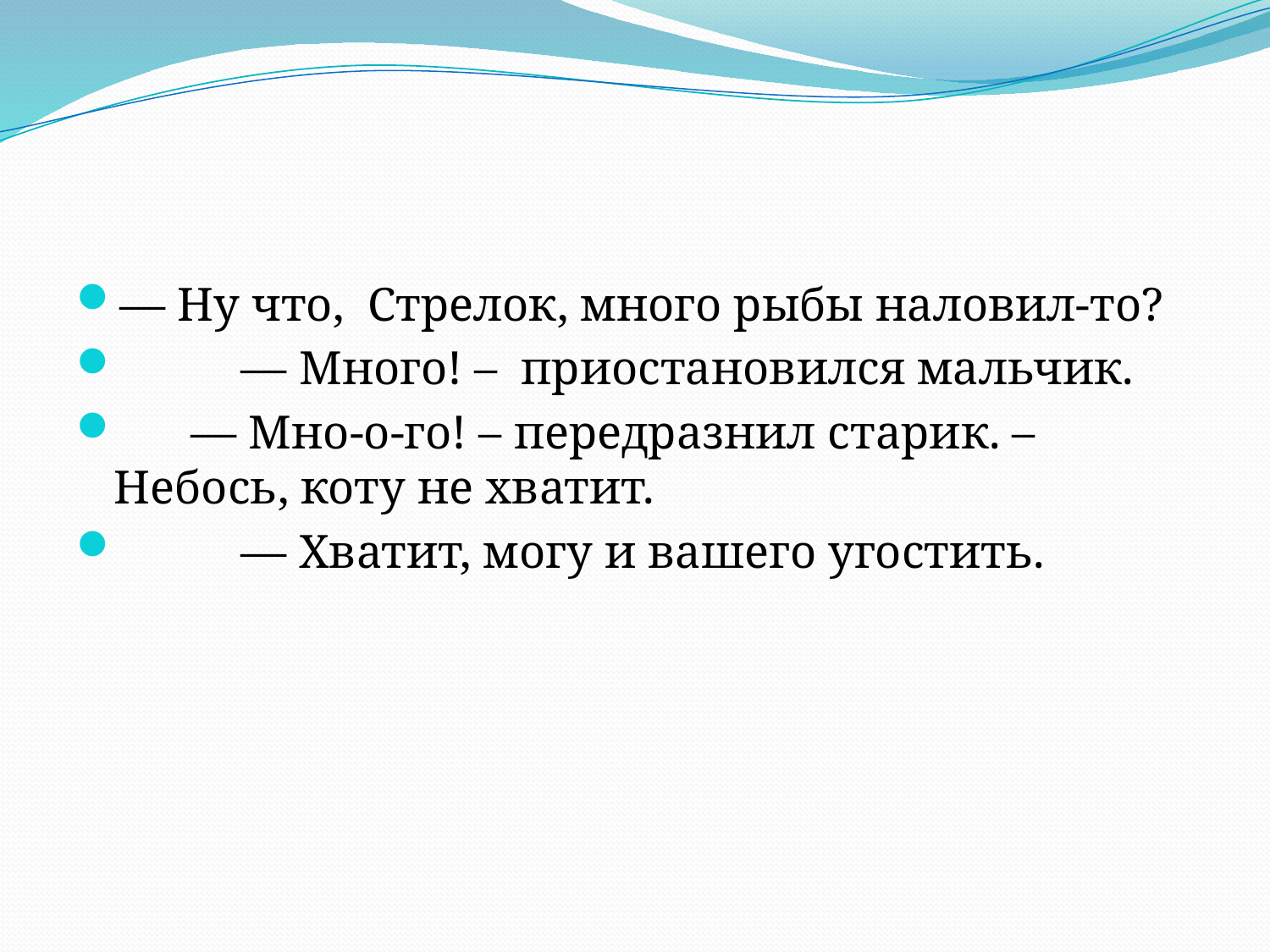

#
— Ну что,  Стрелок, много рыбы наловил-то?
	— Много! –  приостановился мальчик.
      — Мно-о-го! – передразнил старик. –  Небось, коту не хватит.
	— Хватит, могу и вашего угостить.